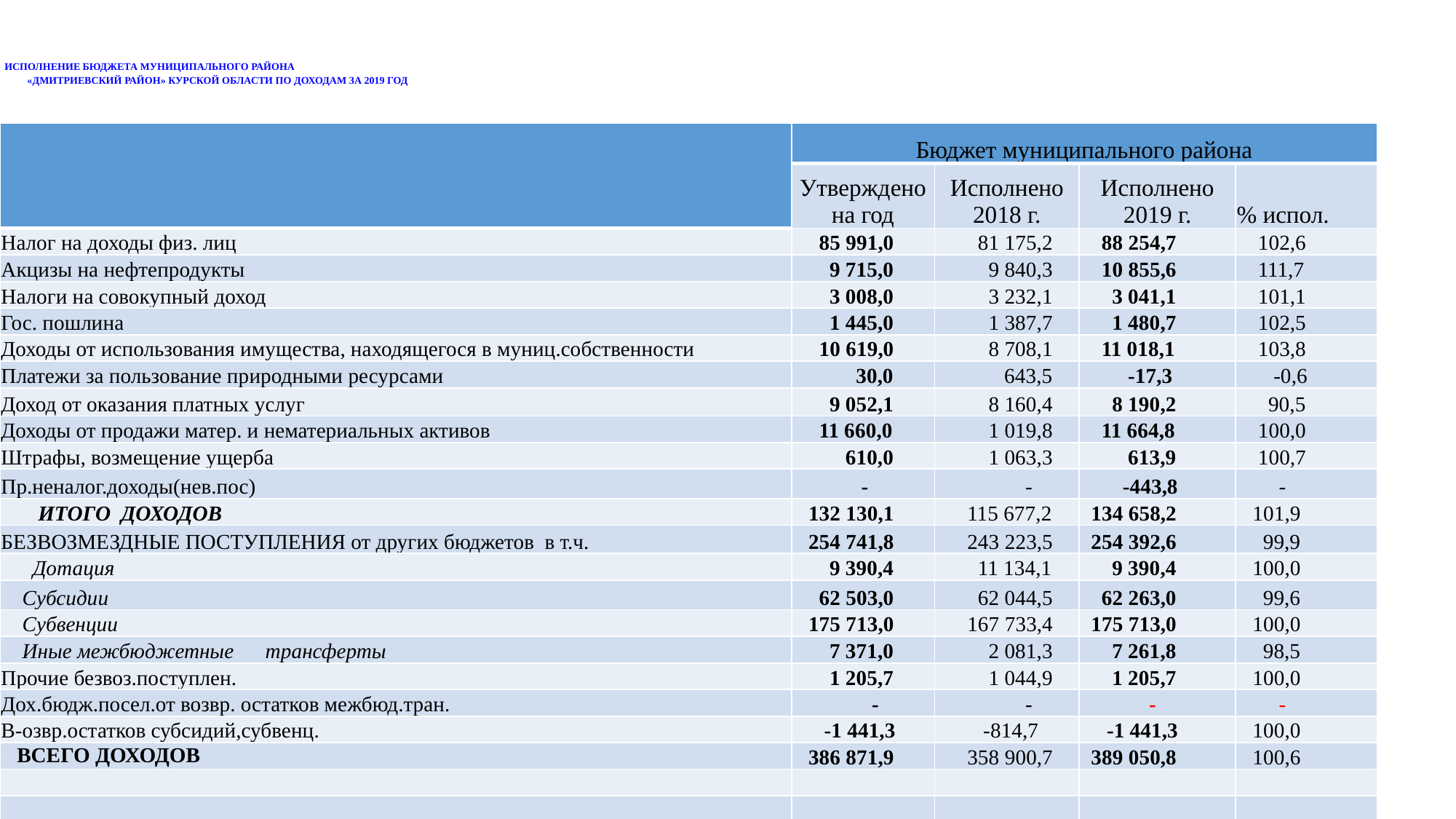

# ИСПОЛНЕНИЕ БЮДЖЕТА МУНИЦИПАЛЬНОГО РАЙОНА «ДМИТРИЕВСКИЙ РАЙОН» КУРСКОЙ ОБЛАСТИ ПО ДОХОДАМ ЗА 2019 ГОД
|  | Бюджет муниципального района |  |  |  |
| --- | --- | --- | --- | --- |
|  | Утверждено на год | Исполнено 2018 г. | Исполнено 2019 г. | % испол. |
| Налог на доходы физ. лиц | 85 991,0 | 81 175,2 | 88 254,7 | 102,6 |
| Акцизы на нефтепродукты | 9 715,0 | 9 840,3 | 10 855,6 | 111,7 |
| Налоги на совокупный доход | 3 008,0 | 3 232,1 | 3 041,1 | 101,1 |
| Гос. пошлина | 1 445,0 | 1 387,7 | 1 480,7 | 102,5 |
| Доходы от использования имущества, находящегося в муниц.собственности | 10 619,0 | 8 708,1 | 11 018,1 | 103,8 |
| Платежи за пользование природными ресурсами | 30,0 | 643,5 | -17,3 | -0,6 |
| Доход от оказания платных услуг | 9 052,1 | 8 160,4 | 8 190,2 | 90,5 |
| Доходы от продажи матер. и нематериальных активов | 11 660,0 | 1 019,8 | 11 664,8 | 100,0 |
| Штрафы, возмещение ущерба | 610,0 | 1 063,3 | 613,9 | 100,7 |
| Пр.неналог.доходы(нев.пос) | - | - | -443,8 | - |
| ИТОГО ДОХОДОВ | 132 130,1 | 115 677,2 | 134 658,2 | 101,9 |
| БЕЗВОЗМЕЗДНЫЕ ПОСТУПЛЕНИЯ от других бюджетов в т.ч. | 254 741,8 | 243 223,5 | 254 392,6 | 99,9 |
| Дотация | 9 390,4 | 11 134,1 | 9 390,4 | 100,0 |
| Субсидии | 62 503,0 | 62 044,5 | 62 263,0 | 99,6 |
| Субвенции | 175 713,0 | 167 733,4 | 175 713,0 | 100,0 |
| Иные межбюджетные трансферты | 7 371,0 | 2 081,3 | 7 261,8 | 98,5 |
| Прочие безвоз.поступлен. | 1 205,7 | 1 044,9 | 1 205,7 | 100,0 |
| Дох.бюдж.посел.от возвр. остатков межбюд.тран. | - | - | - | - |
| В-озвр.остатков субсидий,субвенц. | -1 441,3 | -814,7 | -1 441,3 | 100,0 |
| ВСЕГО ДОХОДОВ | 386 871,9 | 358 900,7 | 389 050,8 | 100,6 |
|  |  |  |  |  |
|  |  |  |  |  |